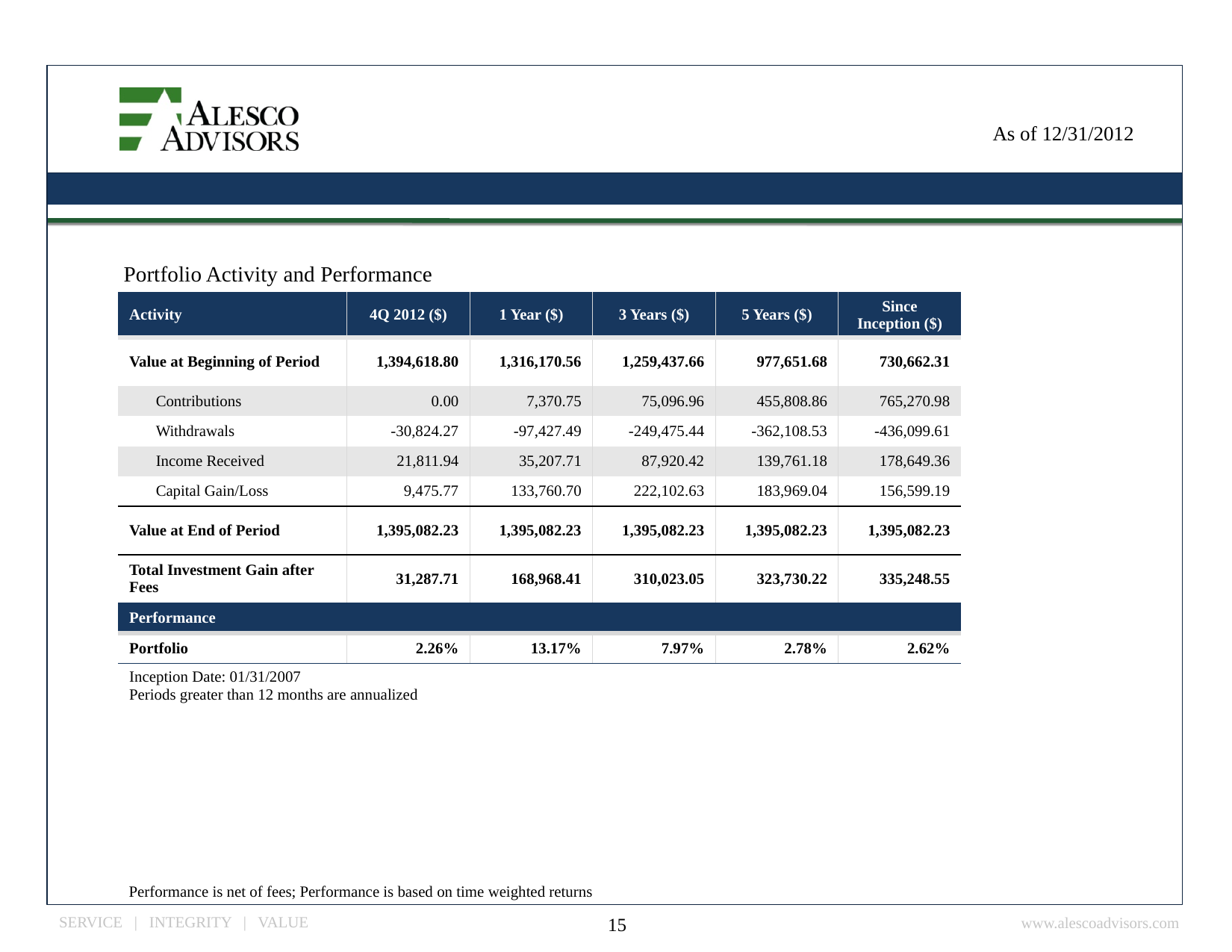

| Portfolio Activity and Performance |  |  |  |  |  |  |
| --- | --- | --- | --- | --- | --- | --- |
| Activity |  | 4Q 2012 ($) | 1 Year ($) | 3 Years ($) | 5 Years ($) | Since Inception ($) |
| Value at Beginning of Period |  | 1,394,618.80 | 1,316,170.56 | 1,259,437.66 | 977,651.68 | 730,662.31 |
|  | Contributions | 0.00 | 7,370.75 | 75,096.96 | 455,808.86 | 765,270.98 |
|  | Withdrawals | -30,824.27 | -97,427.49 | -249,475.44 | -362,108.53 | -436,099.61 |
|  | Income Received | 21,811.94 | 35,207.71 | 87,920.42 | 139,761.18 | 178,649.36 |
|  | Capital Gain/Loss | 9,475.77 | 133,760.70 | 222,102.63 | 183,969.04 | 156,599.19 |
| Value at End of Period |  | 1,395,082.23 | 1,395,082.23 | 1,395,082.23 | 1,395,082.23 | 1,395,082.23 |
| Total Investment Gain after Fees |  | 31,287.71 | 168,968.41 | 310,023.05 | 323,730.22 | 335,248.55 |
| Performance |  |  |  |  |  |  |
| Portfolio |  | 2.26% | 13.17% | 7.97% | 2.78% | 2.62% |
| Inception Date: 01/31/2007 Periods greater than 12 months are annualized |  |  |  |  |  |  |
Performance is net of fees; Performance is based on time weighted returns